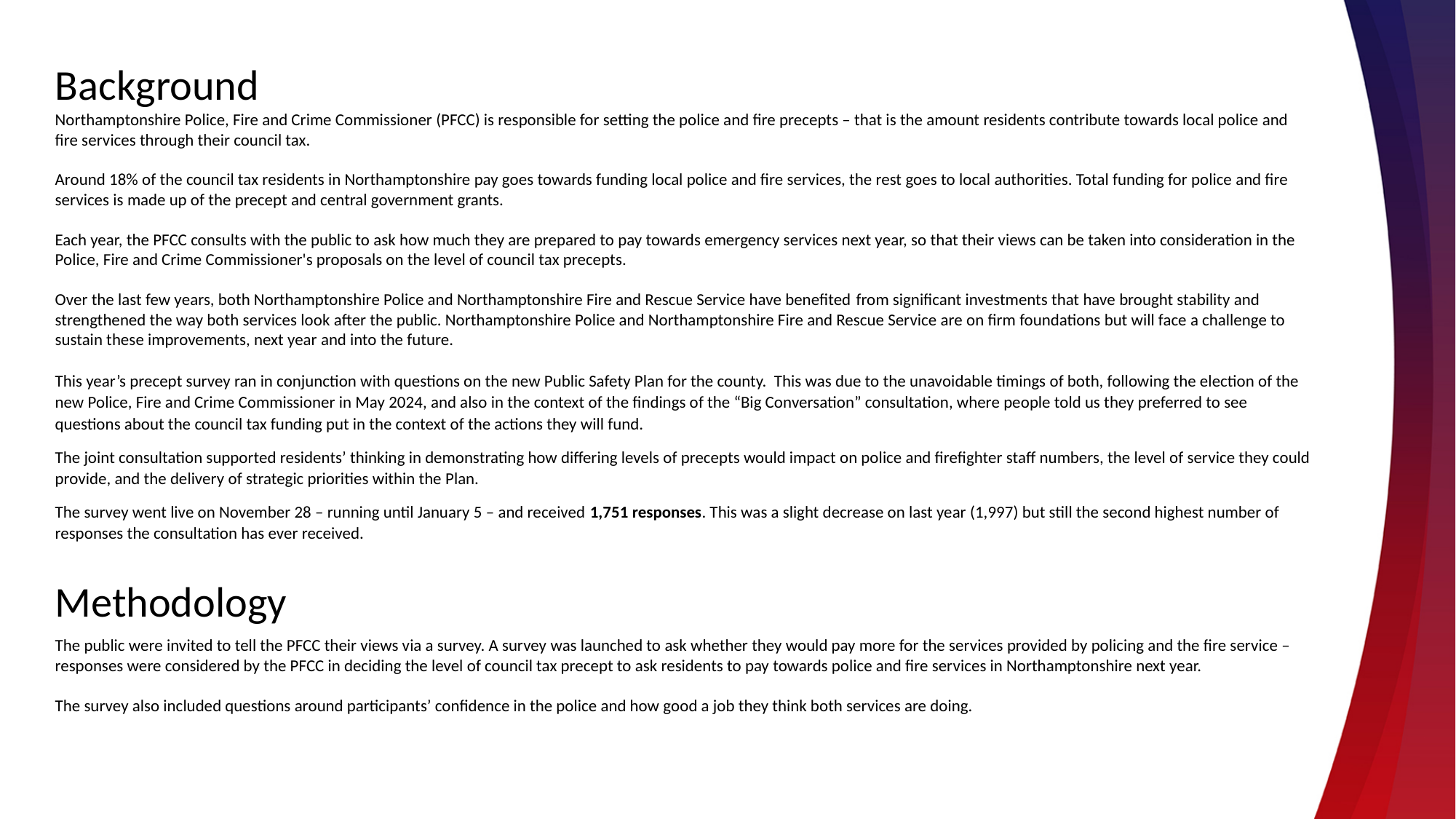

Background
Northamptonshire Police, Fire and Crime Commissioner (PFCC) is responsible for setting the police and fire precepts – that is the amount residents contribute towards local police and fire services through their council tax.
Around 18% of the council tax residents in Northamptonshire pay goes towards funding local police and fire services, the rest goes to local authorities. Total funding for police and fire services is made up of the precept and central government grants.
Each year, the PFCC consults with the public to ask how much they are prepared to pay towards emergency services next year, so that their views can be taken into consideration in the Police, Fire and Crime Commissioner's proposals on the level of council tax precepts. 
Over the last few years, both Northamptonshire Police and Northamptonshire Fire and Rescue Service have benefited from significant investments that have brought stability and strengthened the way both services look after the public. Northamptonshire Police and Northamptonshire Fire and Rescue Service are on firm foundations but will face a challenge to sustain these improvements, next year and into the future.

This year’s precept survey ran in conjunction with questions on the new Public Safety Plan for the county.  This was due to the unavoidable timings of both, following the election of the new Police, Fire and Crime Commissioner in May 2024, and also in the context of the findings of the “Big Conversation” consultation, where people told us they preferred to see questions about the council tax funding put in the context of the actions they will fund.
The joint consultation supported residents’ thinking in demonstrating how differing levels of precepts would impact on police and firefighter staff numbers, the level of service they could provide, and the delivery of strategic priorities within the Plan.
The survey went live on November 28 – running until January 5 – and received 1,751 responses. This was a slight decrease on last year (1,997) but still the second highest number of responses the consultation has ever received.

Methodology
The public were invited to tell the PFCC their views via a survey. A survey was launched to ask whether they would pay more for the services provided by policing and the fire service – responses were considered by the PFCC in deciding the level of council tax precept to ask residents to pay towards police and fire services in Northamptonshire next year.

The survey also included questions around participants’ confidence in the police and how good a job they think both services are doing.